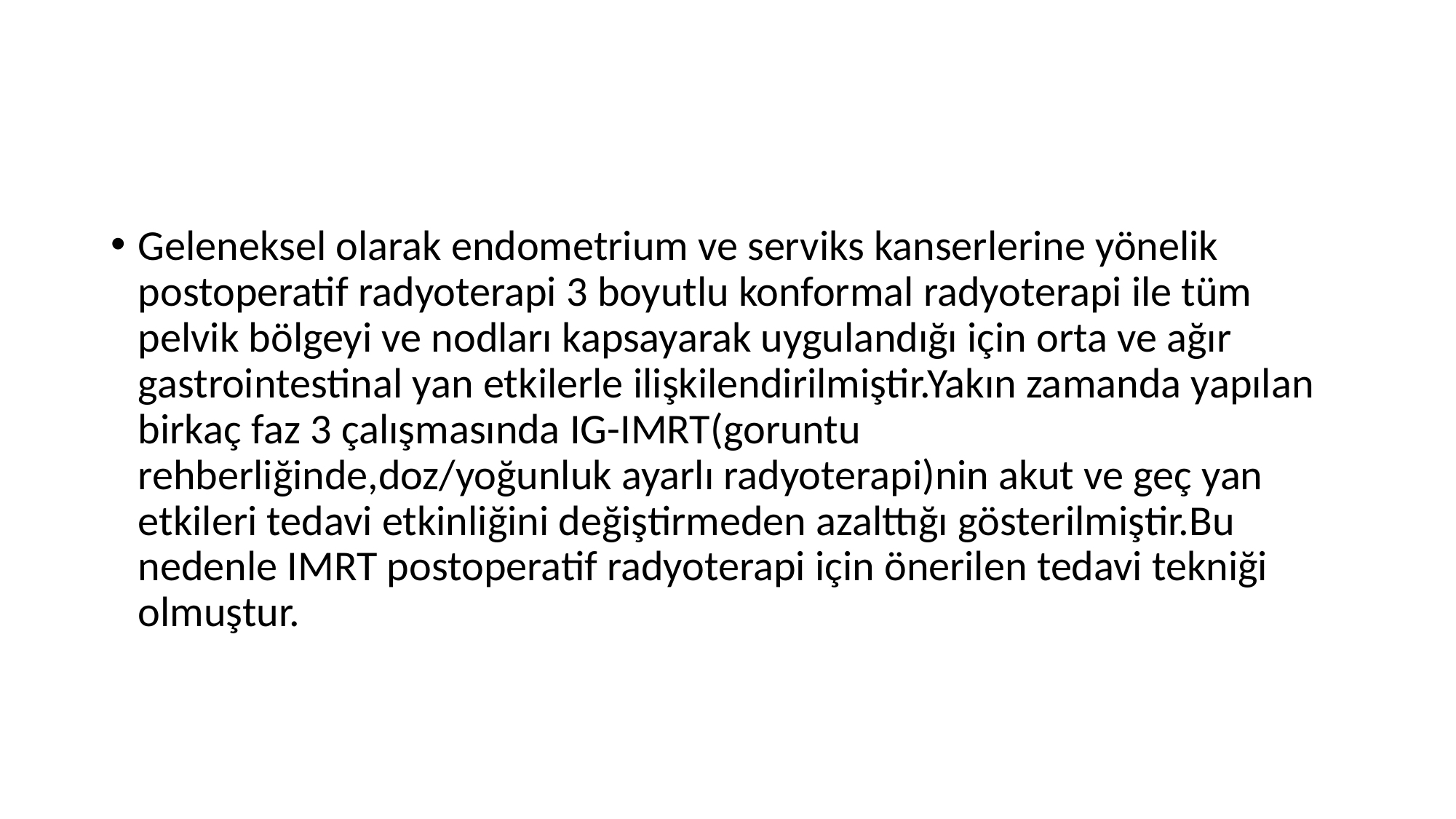

Geleneksel olarak endometrium ve serviks kanserlerine yönelik postoperatif radyoterapi 3 boyutlu konformal radyoterapi ile tüm pelvik bölgeyi ve nodları kapsayarak uygulandığı için orta ve ağır gastrointestinal yan etkilerle ilişkilendirilmiştir.Yakın zamanda yapılan birkaç faz 3 çalışmasında IG-IMRT(goruntu rehberliğinde,doz/yoğunluk ayarlı radyoterapi)nin akut ve geç yan etkileri tedavi etkinliğini değiştirmeden azalttığı gösterilmiştir.Bu nedenle IMRT postoperatif radyoterapi için önerilen tedavi tekniği olmuştur.